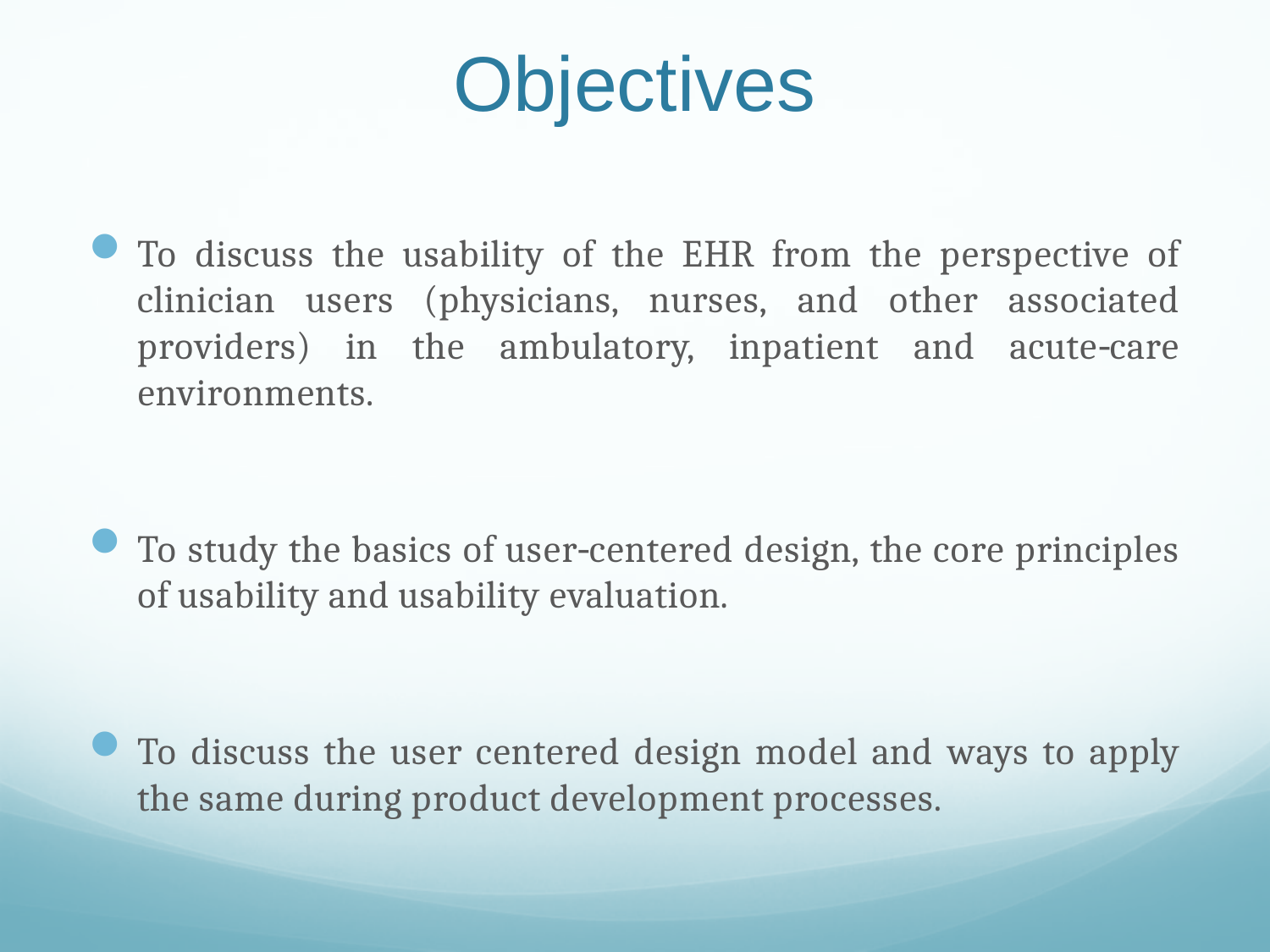

# Objectives
To discuss the usability of the EHR from the perspective of clinician users (physicians, nurses, and other associated providers) in the ambulatory, inpatient and acute‐care environments.

To study the basics of user‐centered design, the core principles of usability and usability evaluation.

To discuss the user centered design model and ways to apply the same during product development processes.